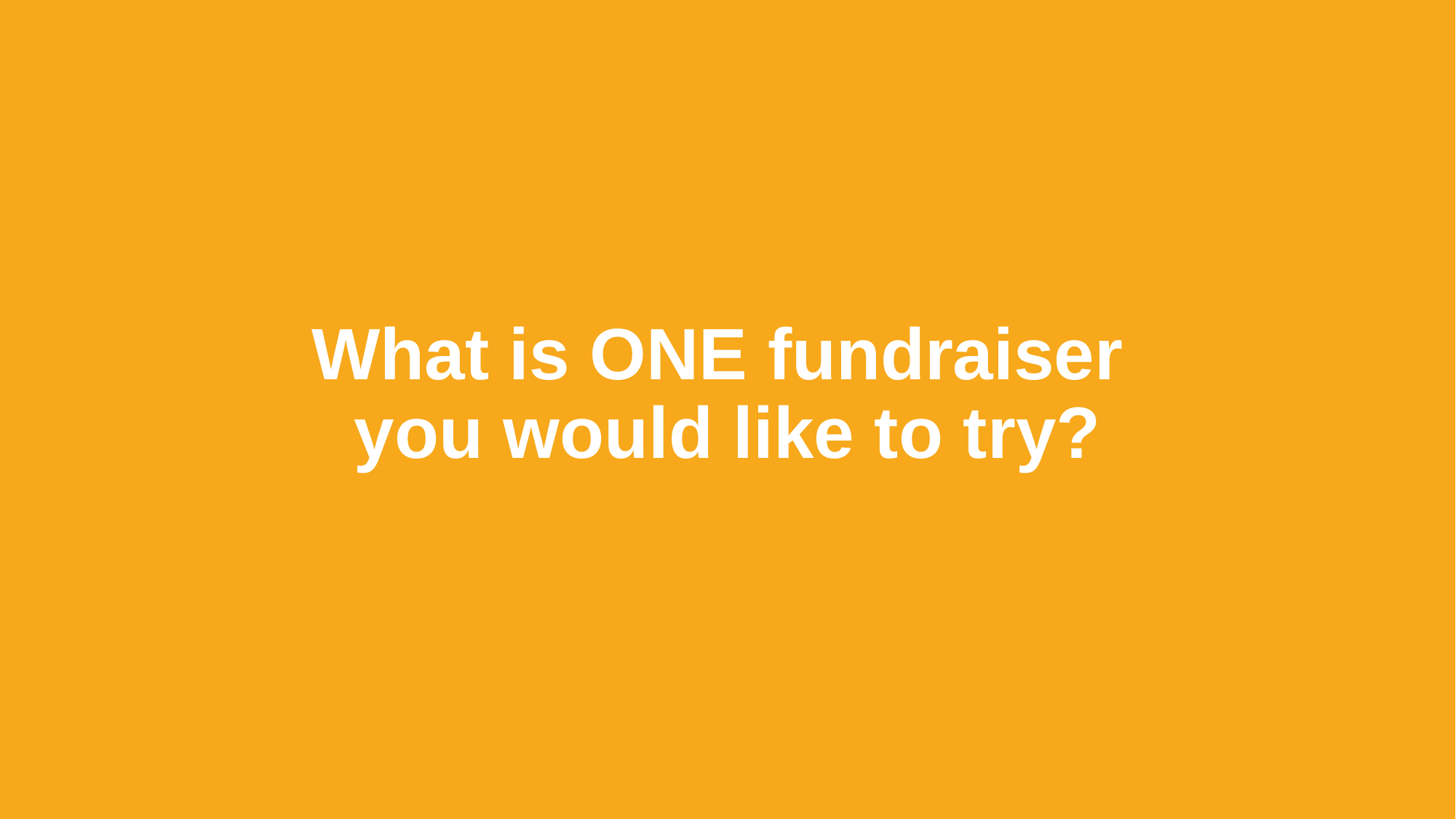

subhead
19
What is ONE fundraiser
you would like to try?